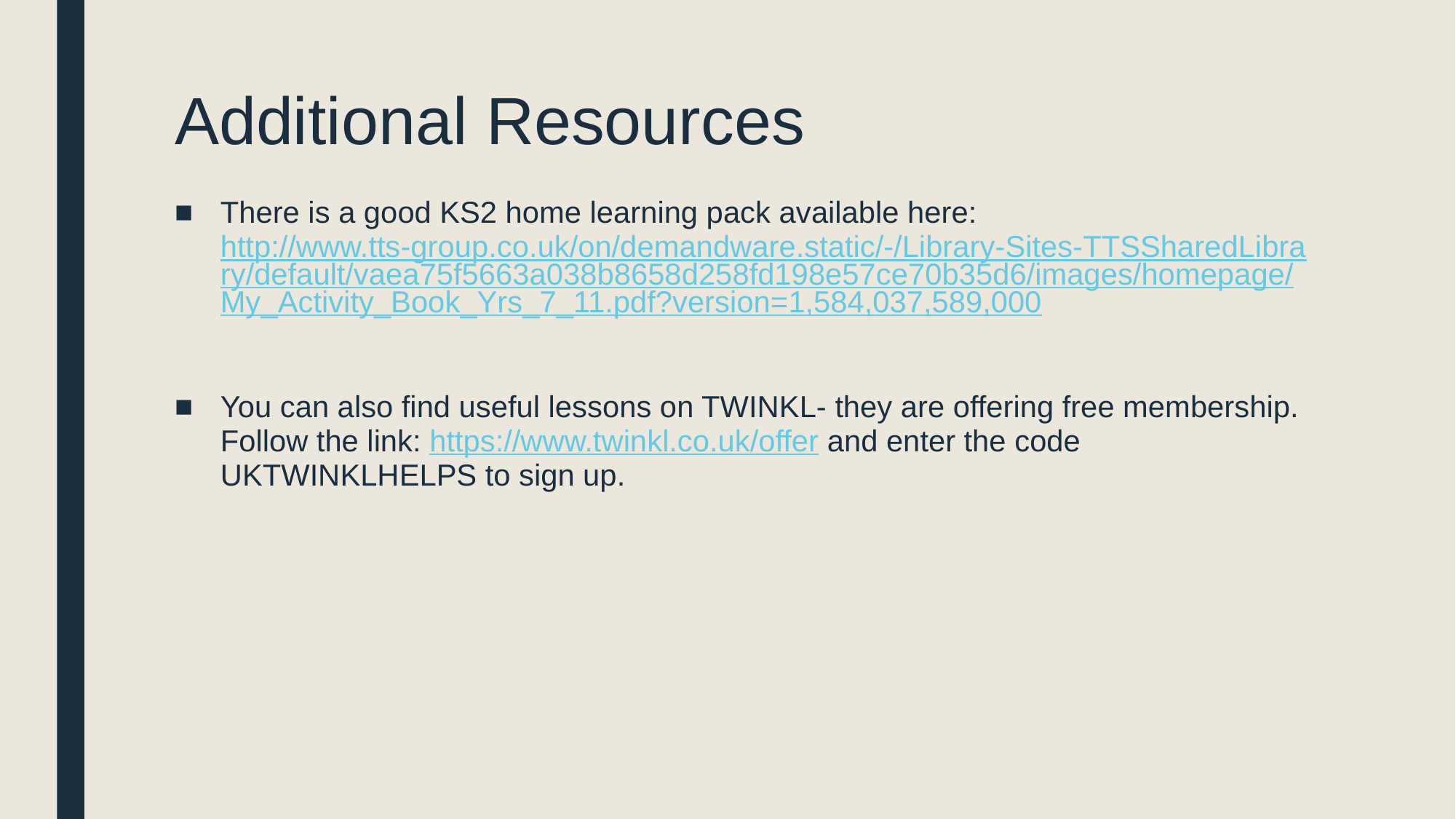

# Additional Resources
There is a good KS2 home learning pack available here: http://www.tts-group.co.uk/on/demandware.static/-/Library-Sites-TTSSharedLibrary/default/vaea75f5663a038b8658d258fd198e57ce70b35d6/images/homepage/My_Activity_Book_Yrs_7_11.pdf?version=1,584,037,589,000

You can also find useful lessons on TWINKL- they are offering free membership. Follow the link: https://www.twinkl.co.uk/offer and enter the code UKTWINKLHELPS to sign up.